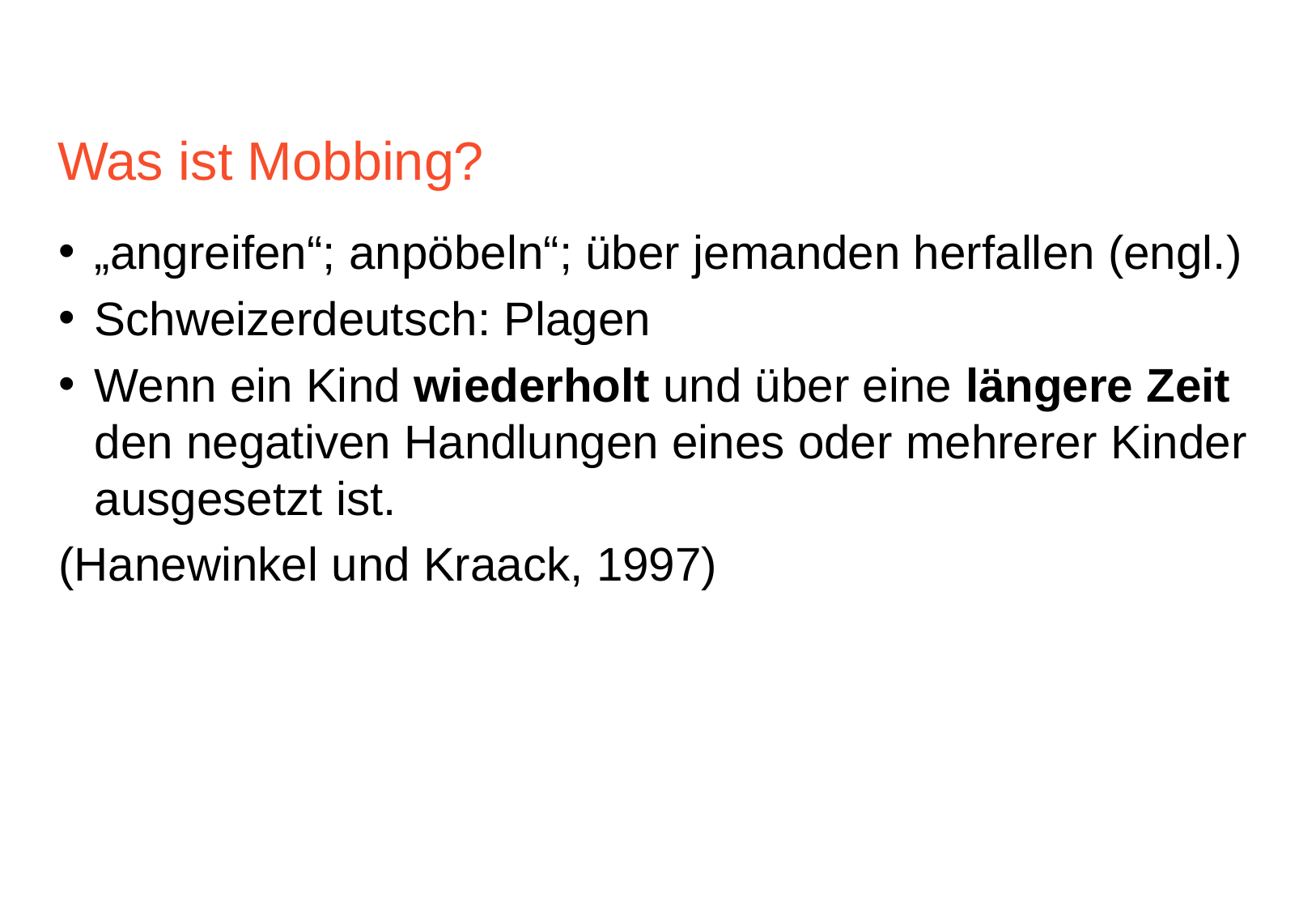

# Was ist Mobbing?
„angreifen“; anpöbeln“; über jemanden herfallen (engl.)
Schweizerdeutsch: Plagen
Wenn ein Kind wiederholt und über eine längere Zeit den negativen Handlungen eines oder mehrerer Kinder ausgesetzt ist.
(Hanewinkel und Kraack, 1997)